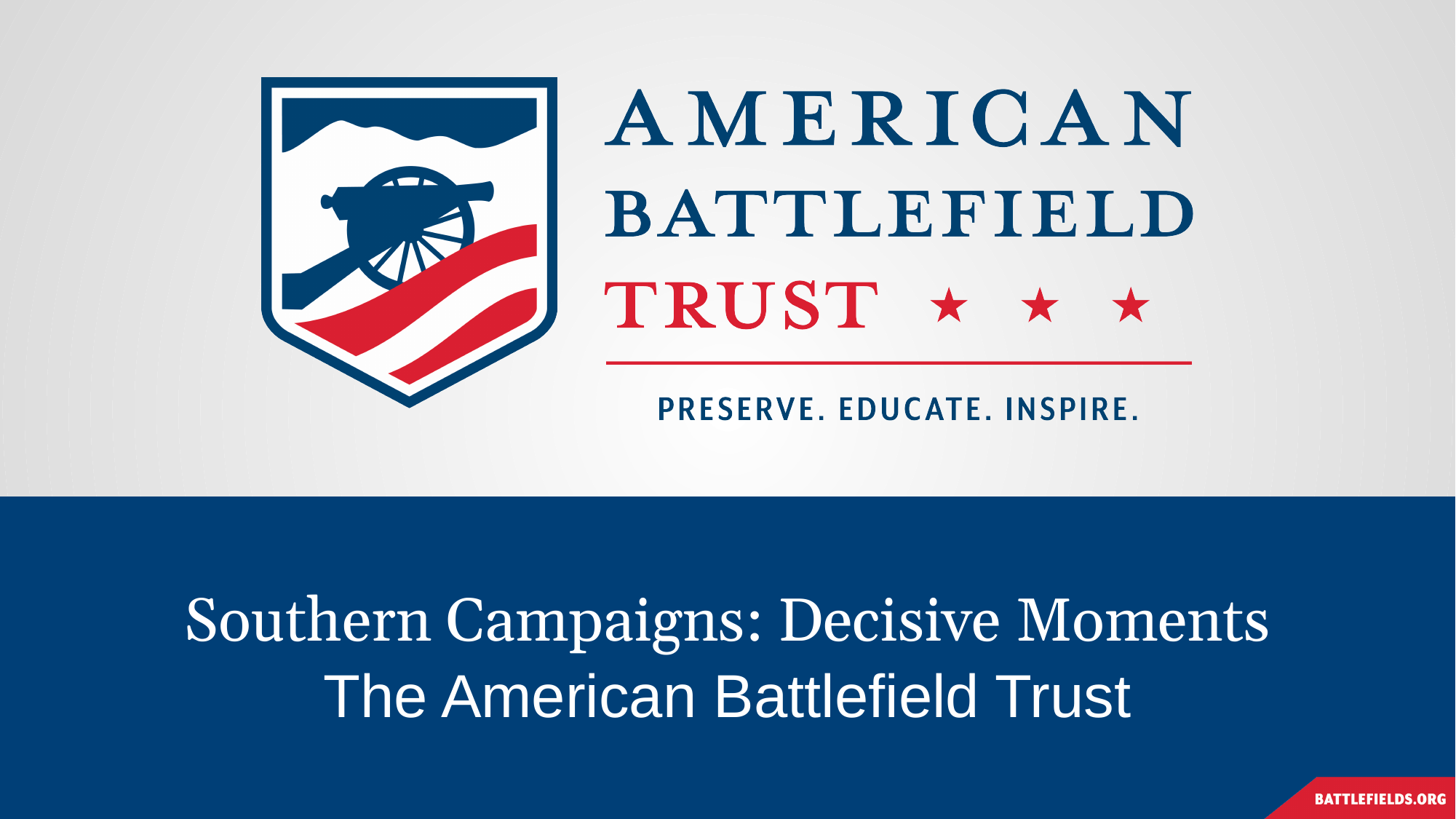

# Southern Campaigns: Decisive Moments
The American Battlefield Trust